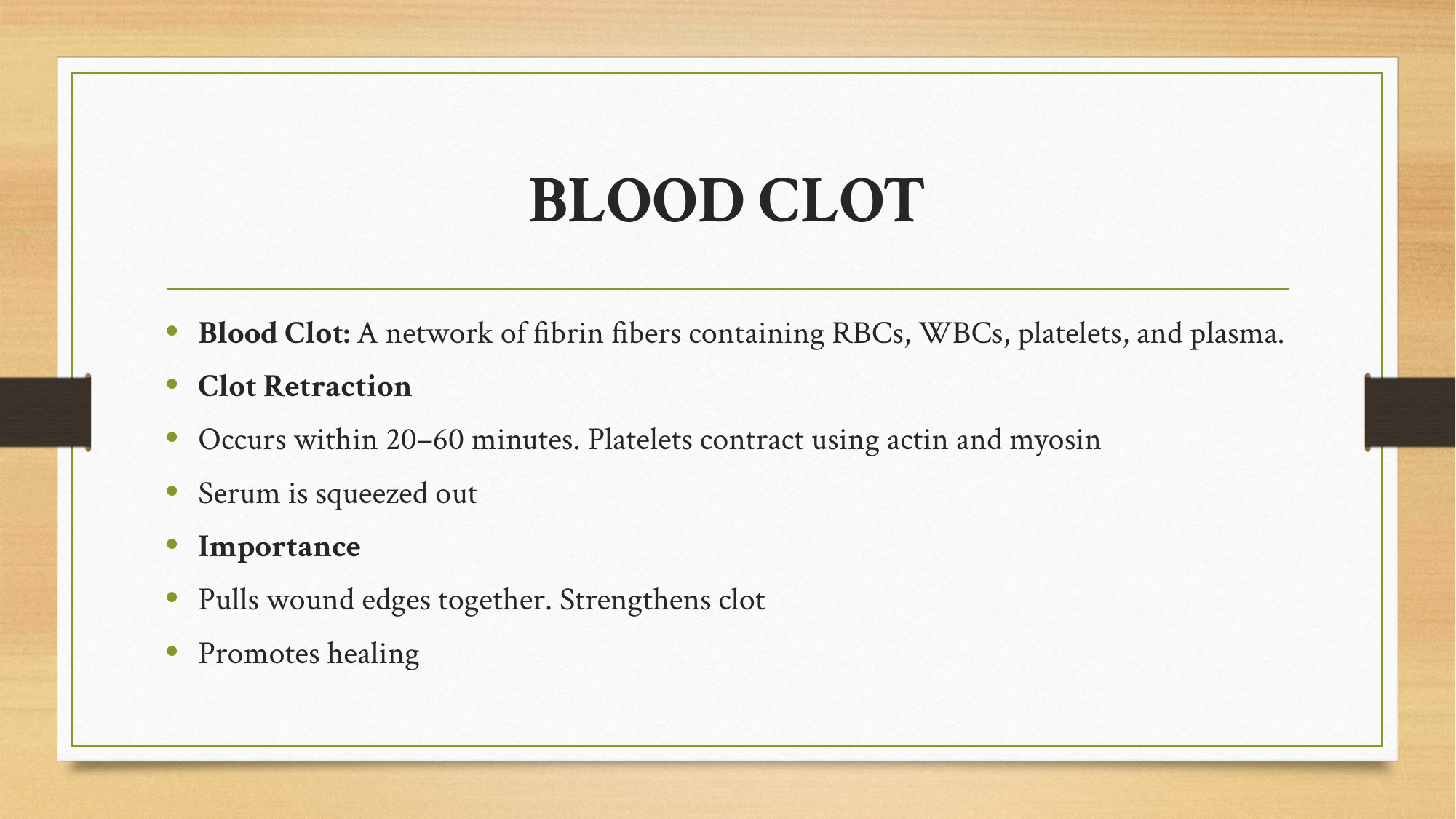

# BLOOD CLOT
Blood Clot: A network of fibrin fibers containing RBCs, WBCs, platelets, and plasma.
Clot Retraction
Occurs within 20–60 minutes. Platelets contract using actin and myosin
Serum is squeezed out
Importance
Pulls wound edges together. Strengthens clot
Promotes healing